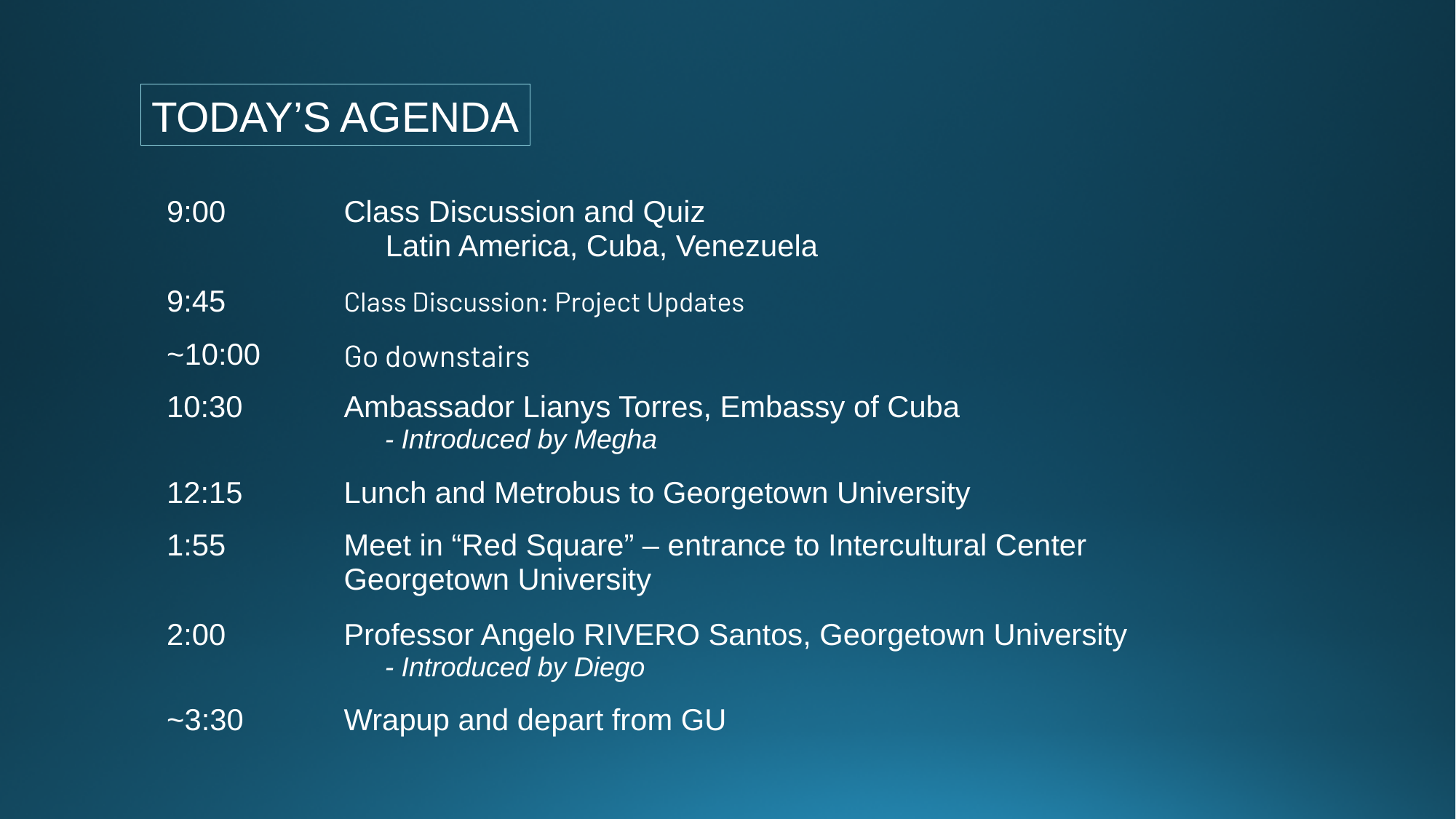

TODAY’S AGENDA
| 9:00 | Class Discussion and Quiz Latin America, Cuba, Venezuela |
| --- | --- |
| 9:45 | Class Discussion: Project Updates |
| ~10:00 | Go downstairs |
| 10:30 | Ambassador Lianys Torres, Embassy of Cuba - Introduced by Megha |
| 12:15 | Lunch and Metrobus to Georgetown University |
| 1:55 | Meet in “Red Square” – entrance to Intercultural Center Georgetown University |
| 2:00 | Professor Angelo RIVERO Santos, Georgetown University - Introduced by Diego |
| ~3:30 | Wrapup and depart from GU |